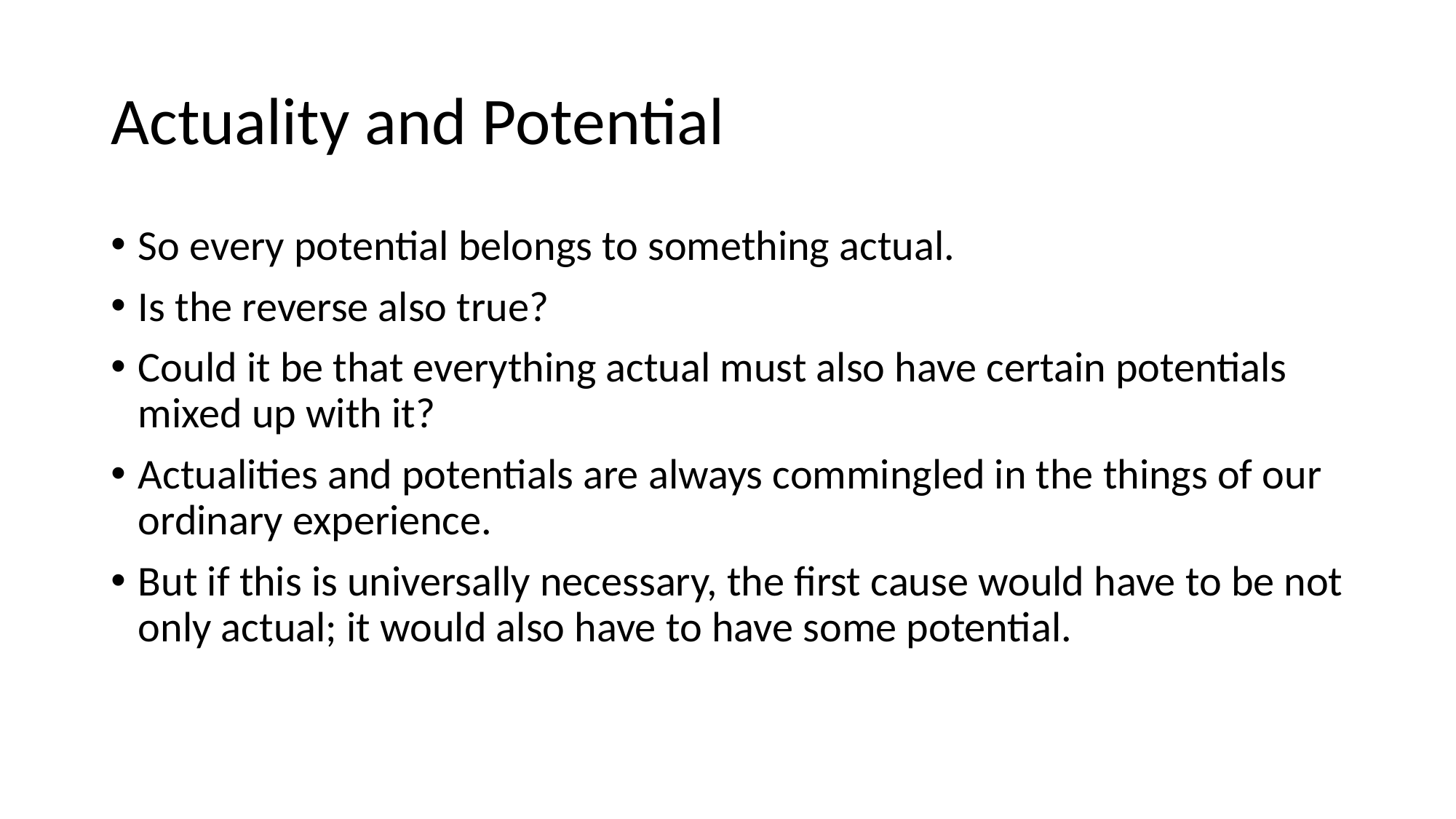

# Actuality and Potential
So every potential belongs to something actual.
Is the reverse also true?
Could it be that everything actual must also have certain potentials mixed up with it?
Actualities and potentials are always commingled in the things of our ordinary experience.
But if this is universally necessary, the first cause would have to be not only actual; it would also have to have some potential.